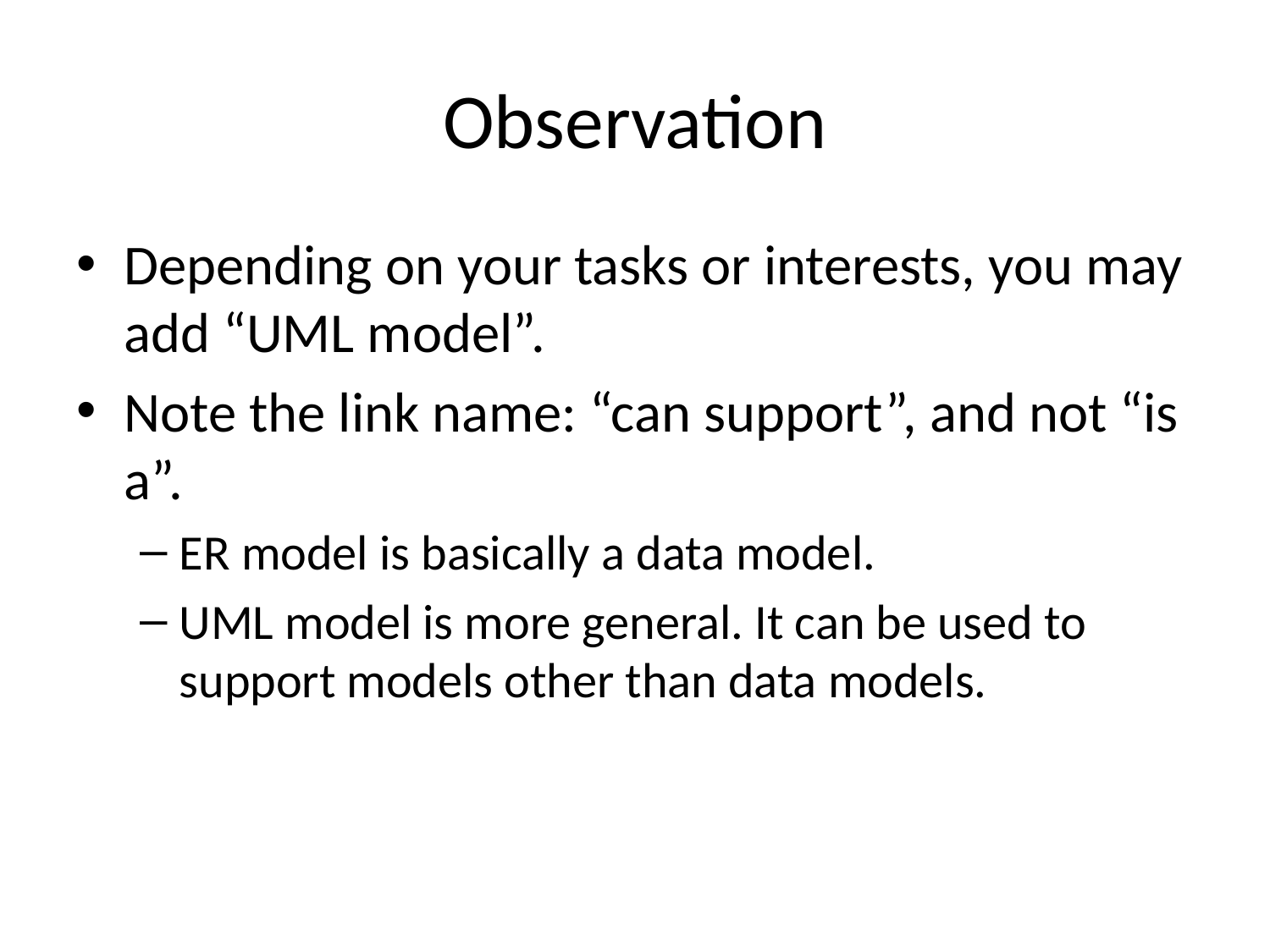

# Observation
Depending on your tasks or interests, you may add “UML model”.
Note the link name: “can support”, and not “is a”.
ER model is basically a data model.
UML model is more general. It can be used to support models other than data models.